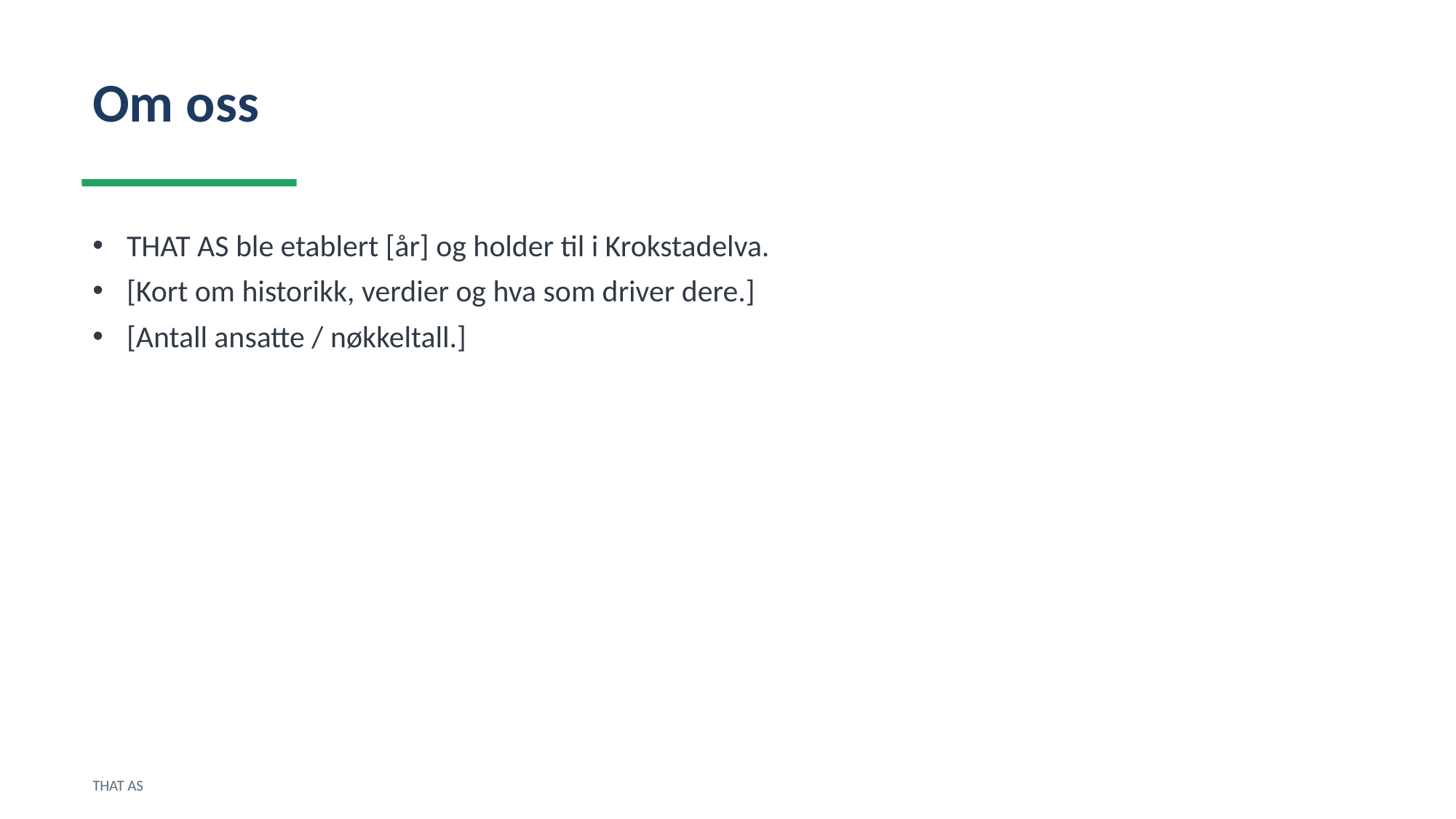

Om oss

THAT AS ble etablert [år] og holder til i Krokstadelva.
[Kort om historikk, verdier og hva som driver dere.]
[Antall ansatte / nøkkeltall.]
THAT AS